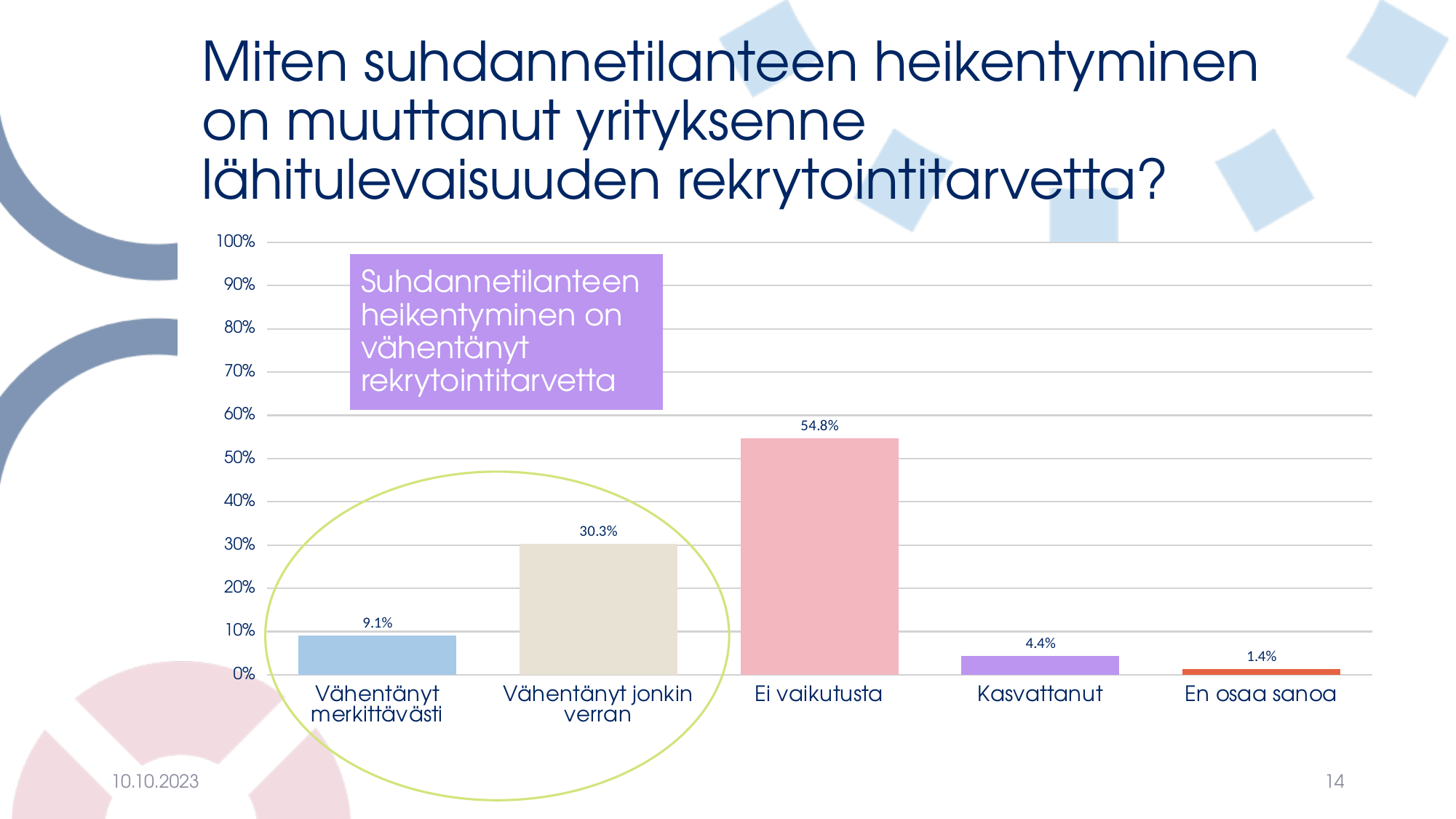

# Miten suhdannetilanteen heikentyminen on muuttanut yrityksenne lähitulevaisuuden rekrytointitarvetta?

### Chart

| Category |  |
|---|---|
| Vähentänyt merkittävästi | 0.09114583333333334 |
| Vähentänyt jonkin verran | 0.3029513888888889 |
| Ei vaikutusta | 0.5477430555555556 |
| Kasvattanut | 0.044270833333333336 |
| En osaa sanoa | 0.013888888888888888 |
Suhdannetilanteen heikentyminen on vähentänyt rekrytointitarvetta

10.10.2023
14